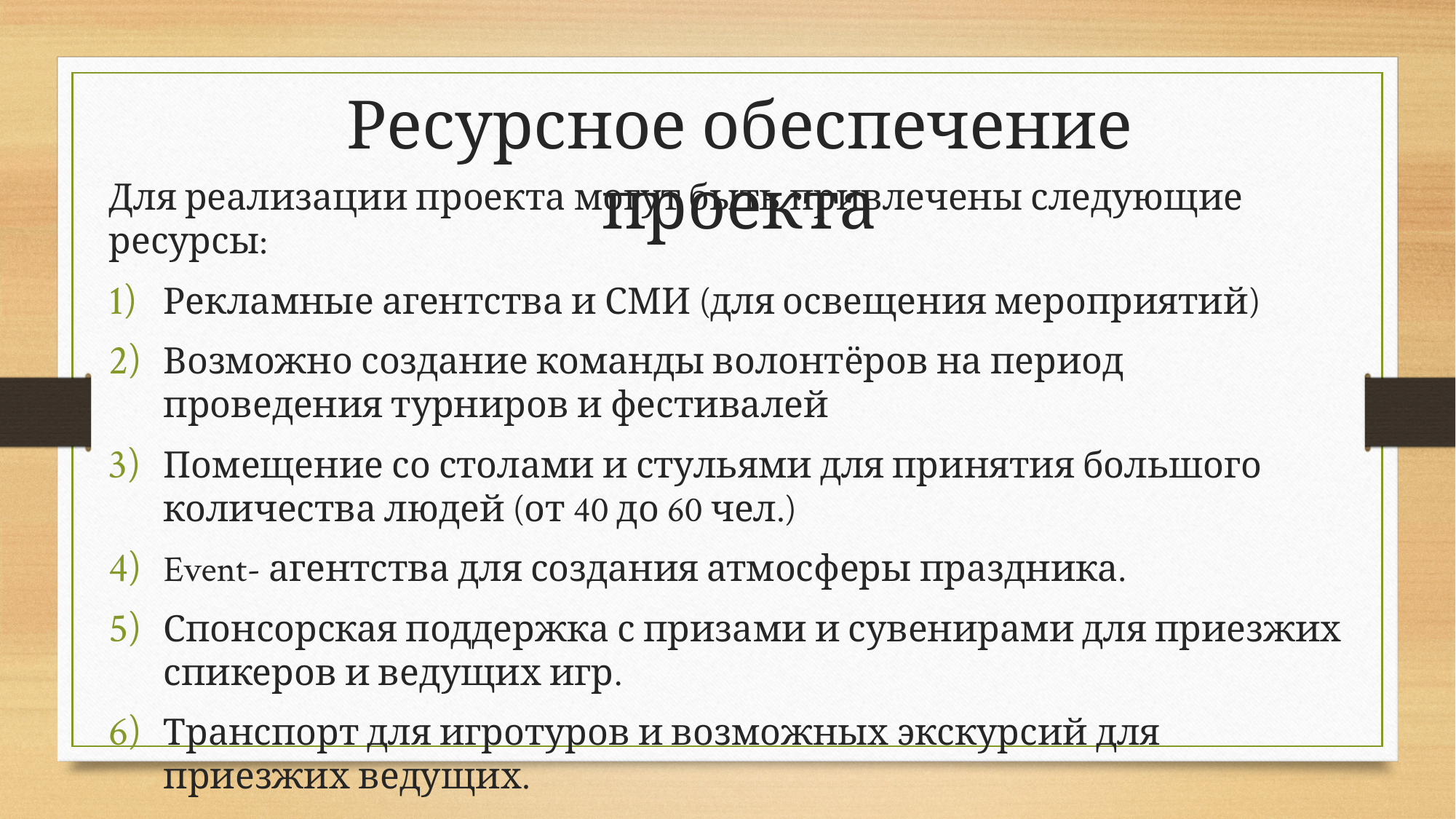

Ресурсное обеспечение проекта
Для реализации проекта могут быть привлечены следующие ресурсы:
Рекламные агентства и СМИ (для освещения мероприятий)
Возможно создание команды волонтёров на период проведения турниров и фестивалей
Помещение со столами и стульями для принятия большого количества людей (от 40 до 60 чел.)
Event- агентства для создания атмосферы праздника.
Спонсорская поддержка с призами и сувенирами для приезжих спикеров и ведущих игр.
Транспорт для игротуров и возможных экскурсий для приезжих ведущих.